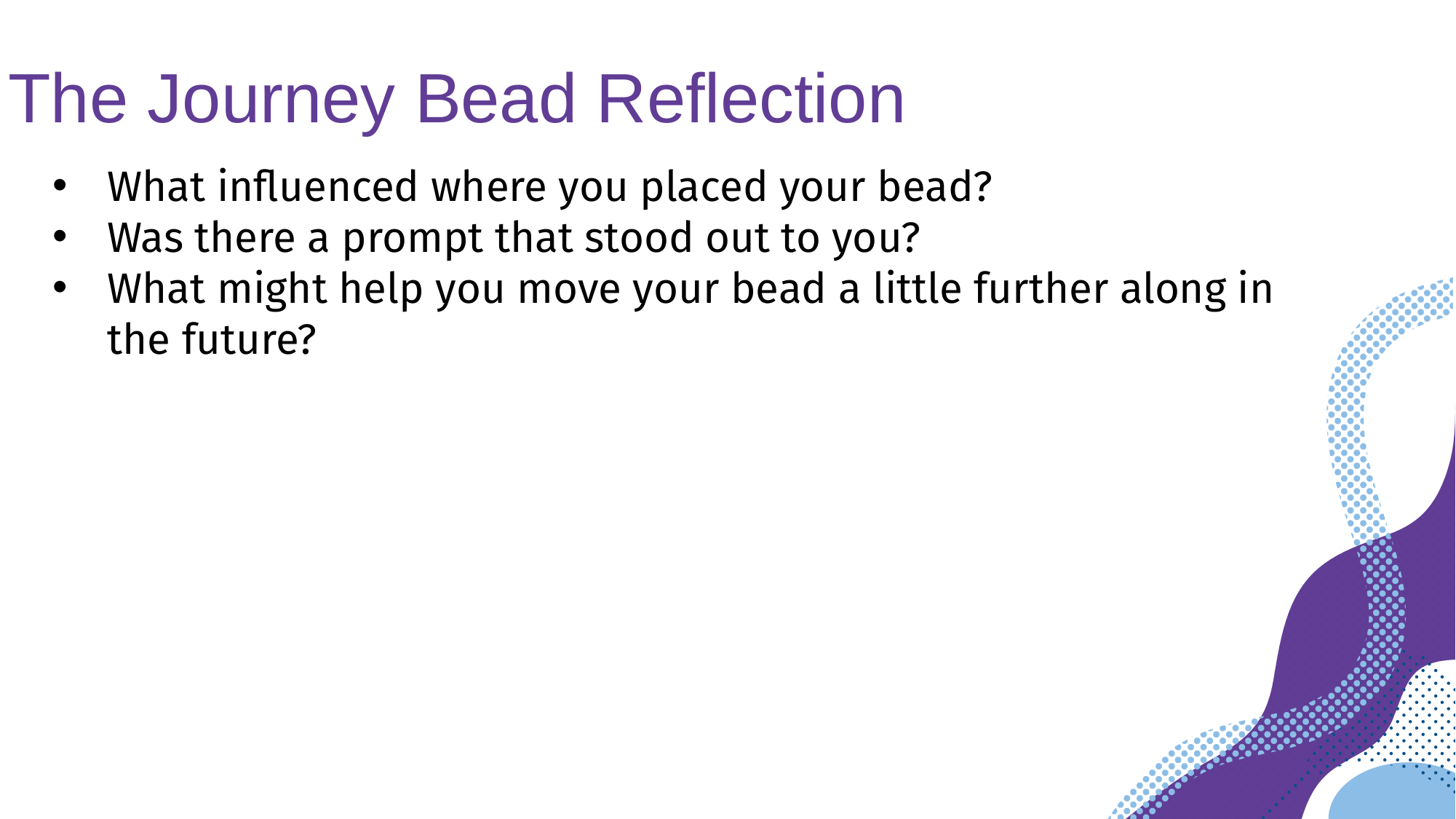

The Journey Bead Reflection
What influenced where you placed your bead?
Was there a prompt that stood out to you?
What might help you move your bead a little further along in the future?